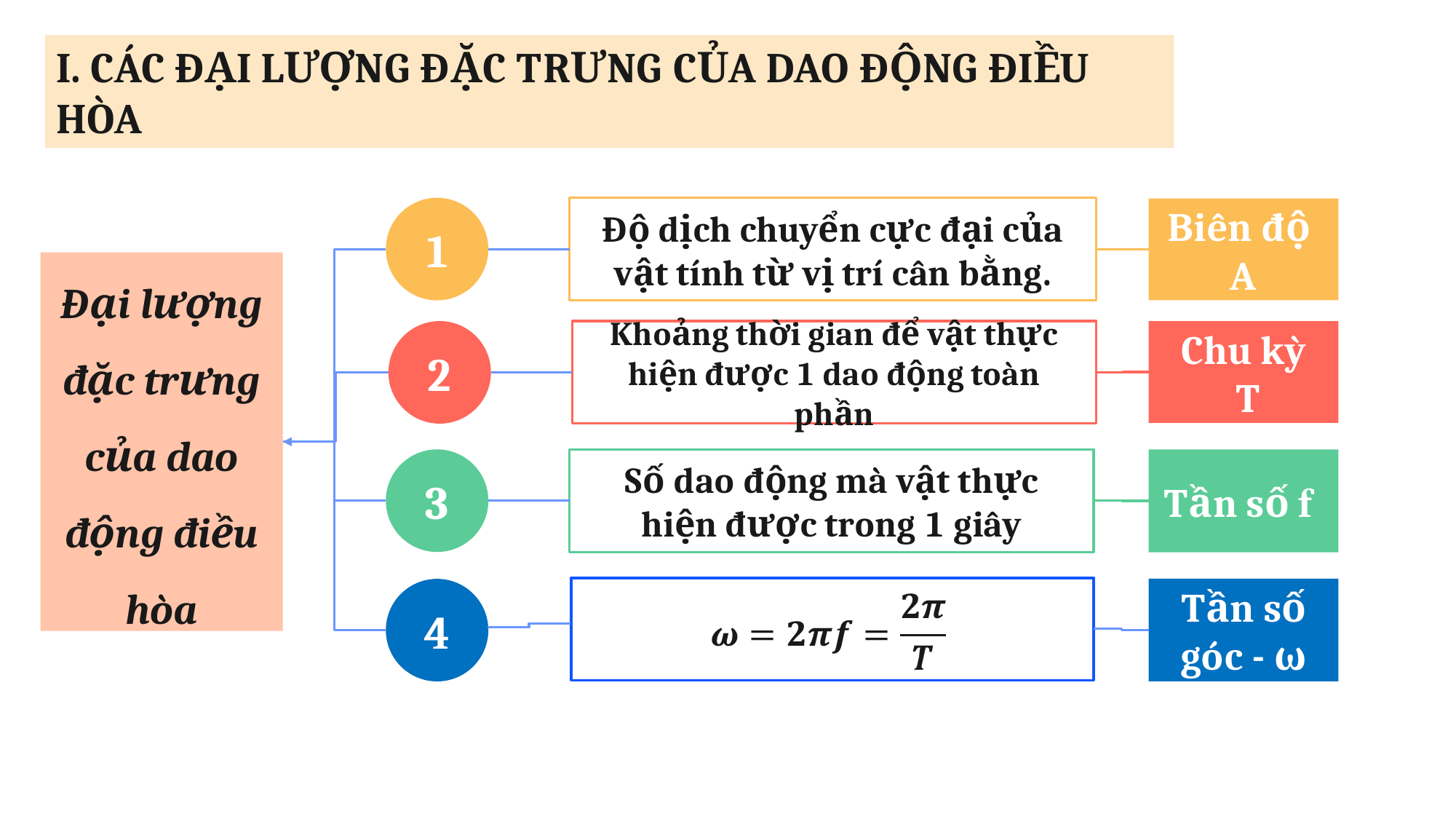

I. CÁC ĐẠI LƯỢNG ĐẶC TRƯNG CỦA DAO ĐỘNG ĐIỀU HÒA
Độ dịch chuyển cực đại của vật tính từ vị trí cân bằng.
1
Biên độ
A
Đại lượng đặc trưng của dao động điều hòa
Khoảng thời gian để vật thực hiện được 1 dao động toàn phần
Chu kỳ
 T
2

Tần số góc - ω
4
Số dao động mà vật thực hiện được trong 1 giây
Tần số f
3